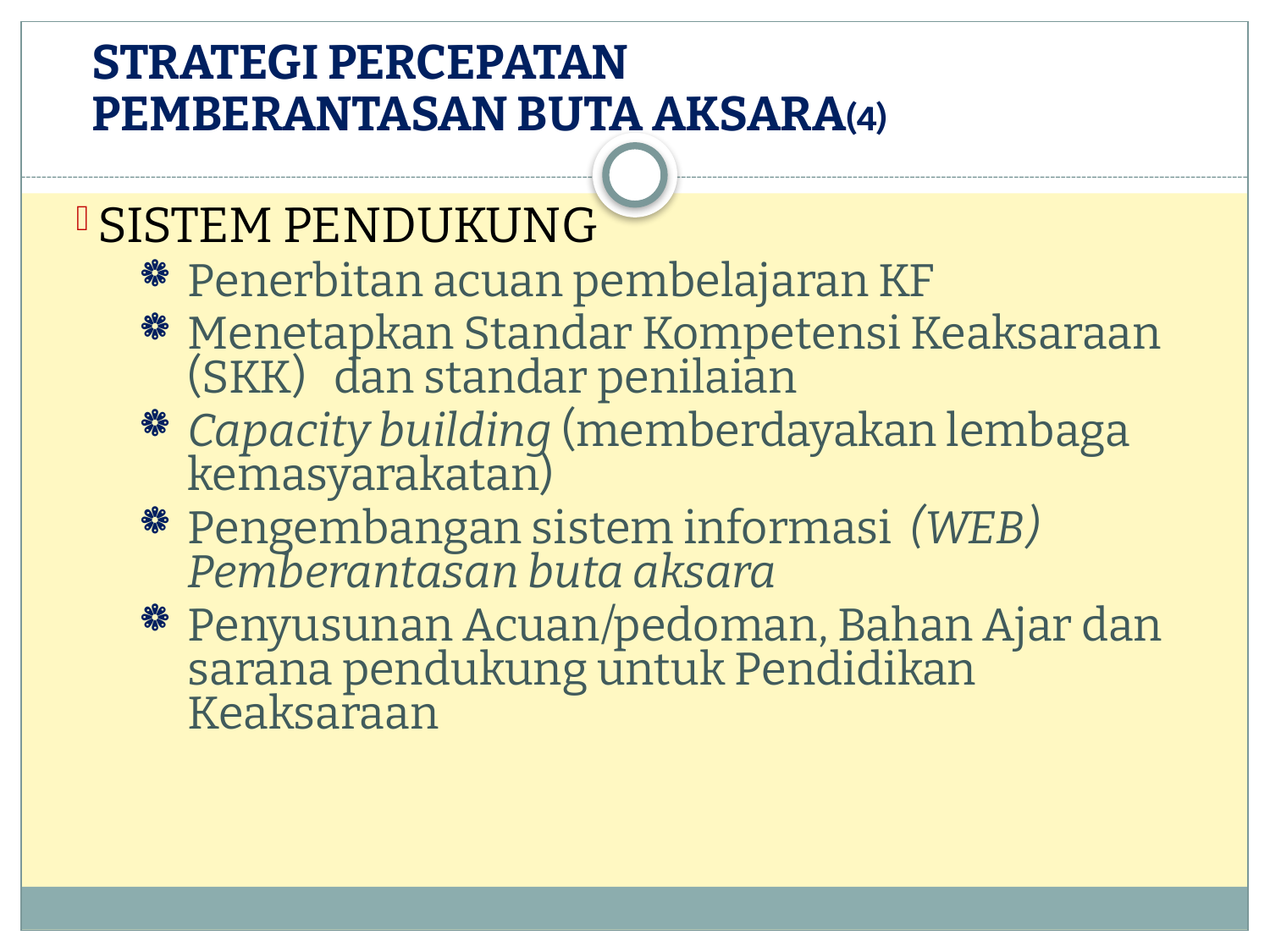

# STRATEGI PERCEPATAN PEMBERANTASAN BUTA AKSARA(4)
 SISTEM PENDUKUNG
Penerbitan acuan pembelajaran KF
Menetapkan Standar Kompetensi Keaksaraan (SKK)   dan standar penilaian
Capacity building (memberdayakan lembaga kemasyarakatan)
Pengembangan sistem informasi  (WEB) Pemberantasan buta aksara
Penyusunan Acuan/pedoman, Bahan Ajar dan sarana pendukung untuk Pendidikan Keaksaraan